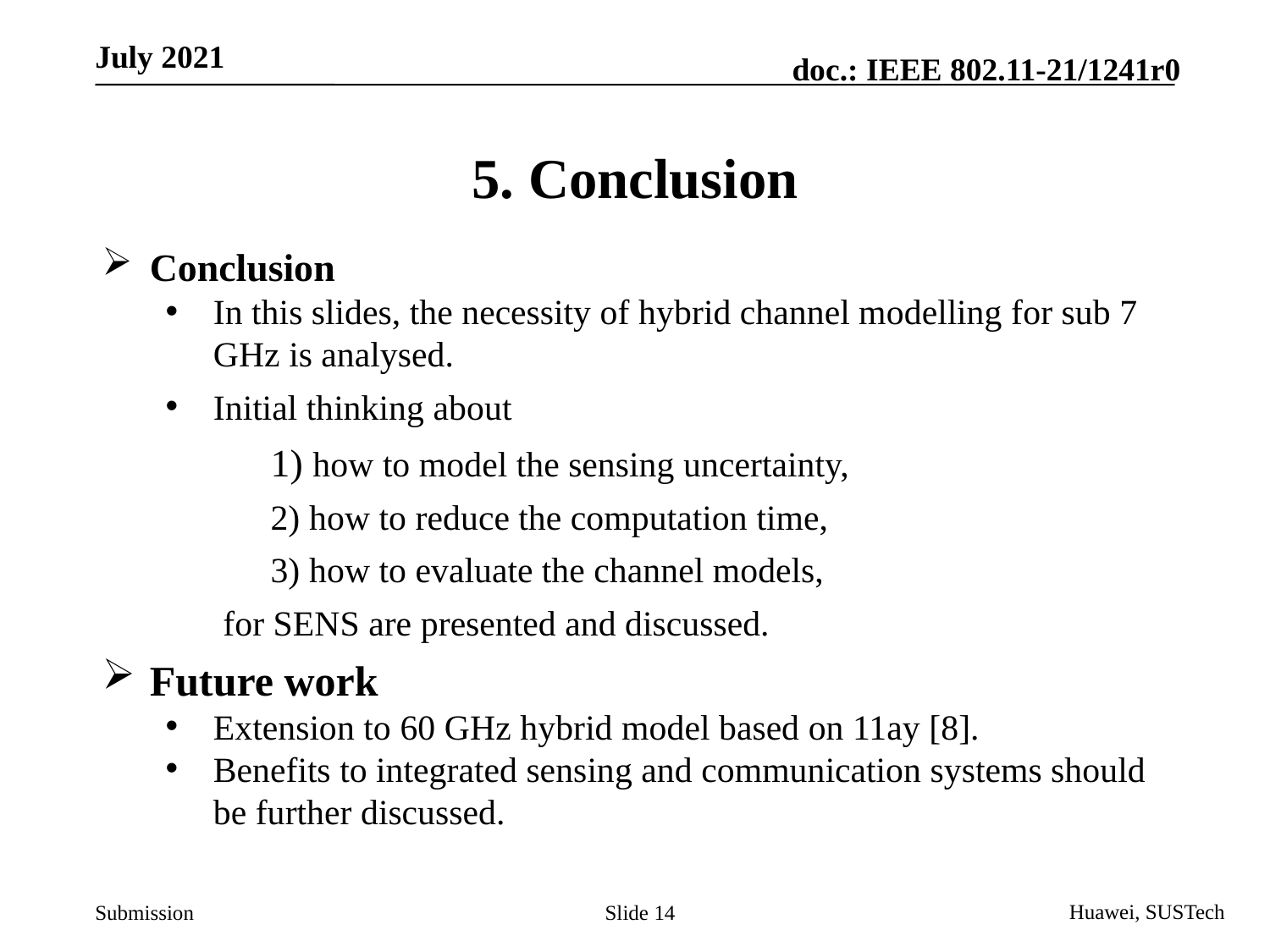

# 5. Conclusion
Conclusion
In this slides, the necessity of hybrid channel modelling for sub 7 GHz is analysed.
Initial thinking about
1) how to model the sensing uncertainty,
2) how to reduce the computation time,
3) how to evaluate the channel models,
for SENS are presented and discussed.
Future work
Extension to 60 GHz hybrid model based on 11ay [8].
Benefits to integrated sensing and communication systems should be further discussed.
Slide 14